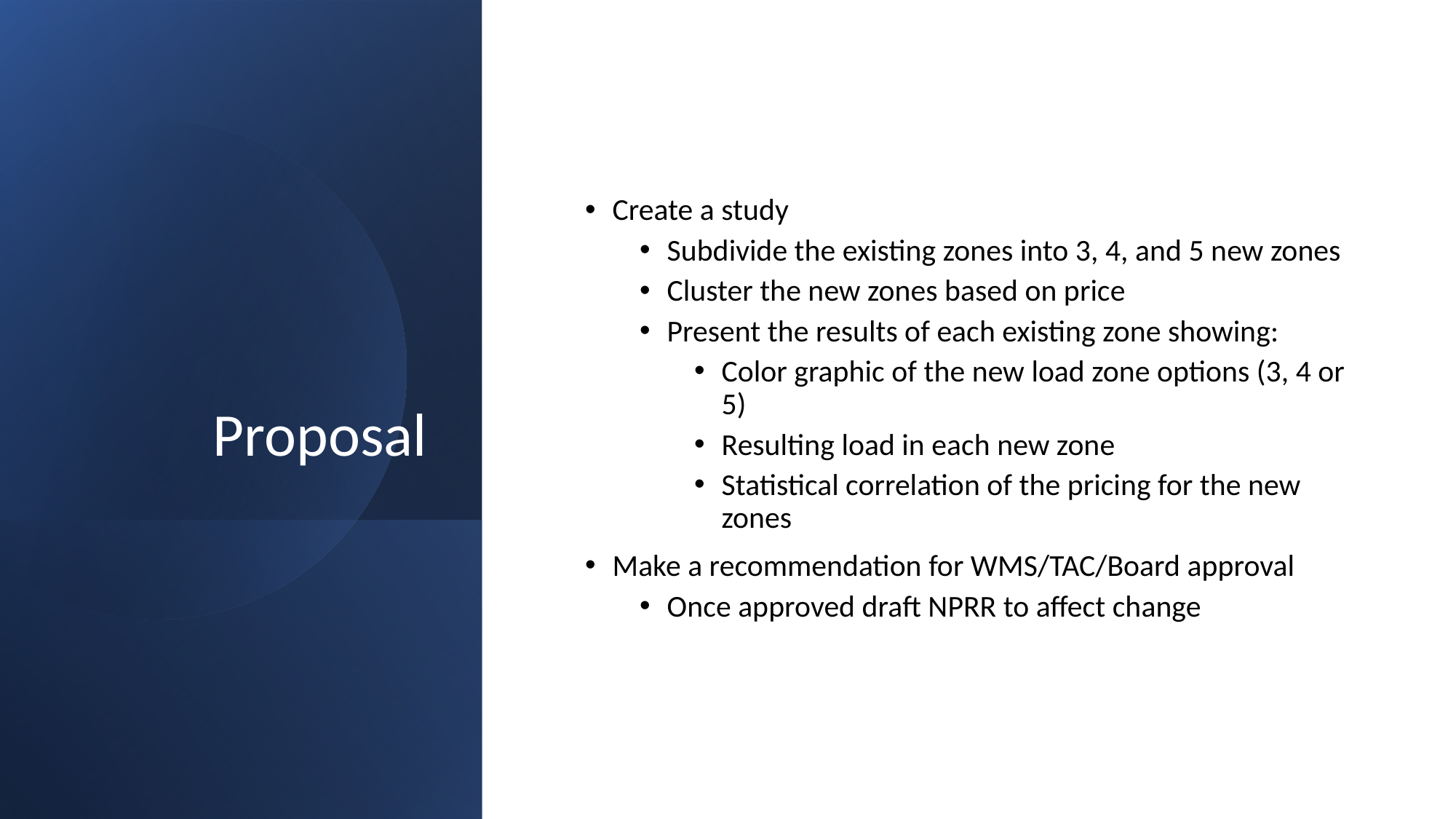

# Proposal
Create a study
Subdivide the existing zones into 3, 4, and 5 new zones
Cluster the new zones based on price
Present the results of each existing zone showing:
Color graphic of the new load zone options (3, 4 or 5)
Resulting load in each new zone
Statistical correlation of the pricing for the new zones
Make a recommendation for WMS/TAC/Board approval
Once approved draft NPRR to affect change